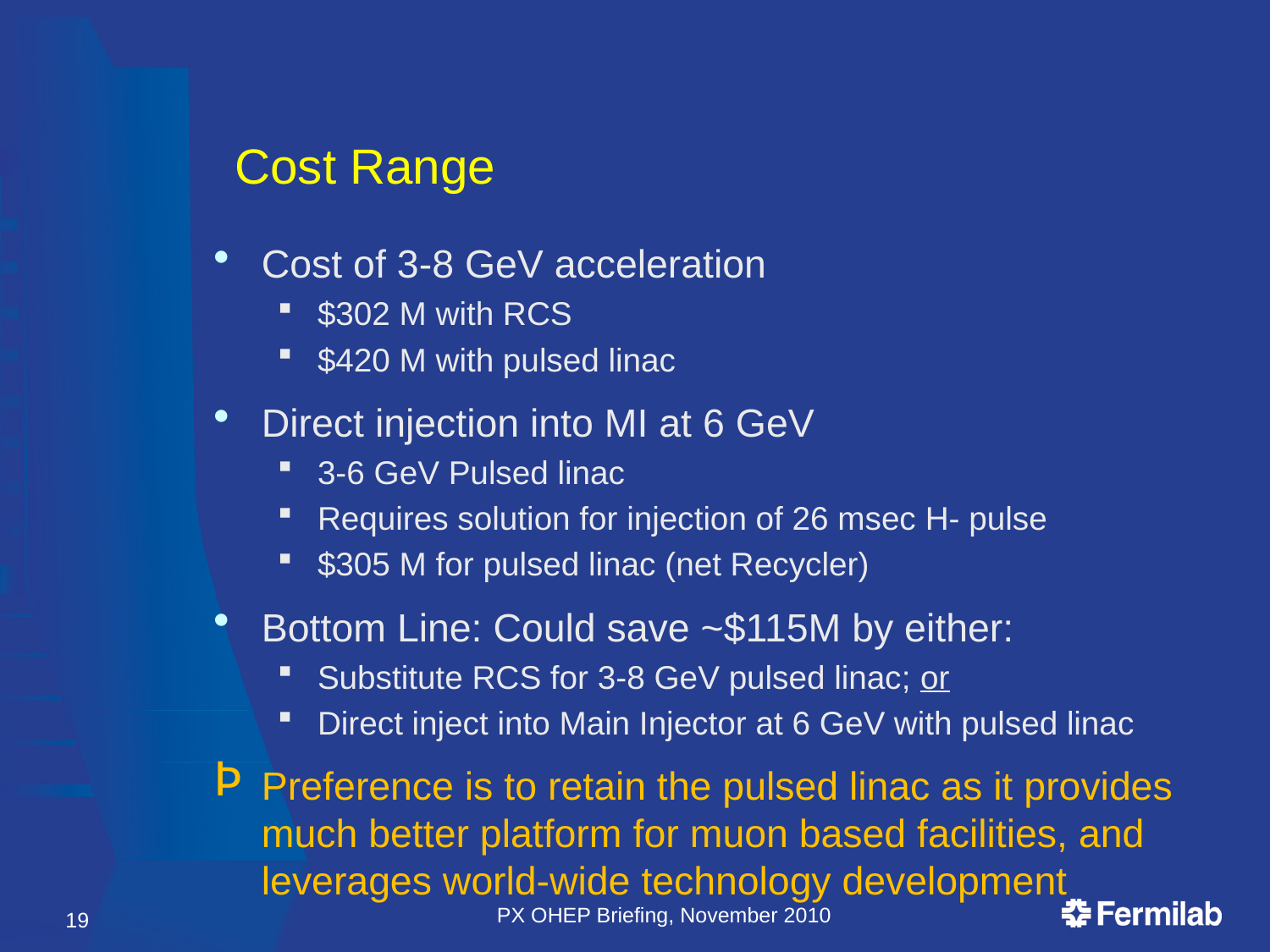

# Cost Range
Cost of 3-8 GeV acceleration
$302 M with RCS
$420 M with pulsed linac
Direct injection into MI at 6 GeV
3-6 GeV Pulsed linac
Requires solution for injection of 26 msec H- pulse
$305 M for pulsed linac (net Recycler)
Bottom Line: Could save ~$115M by either:
Substitute RCS for 3-8 GeV pulsed linac; or
Direct inject into Main Injector at 6 GeV with pulsed linac
Preference is to retain the pulsed linac as it provides much better platform for muon based facilities, and leverages world-wide technology development

PX OHEP Briefing, November 2010
19